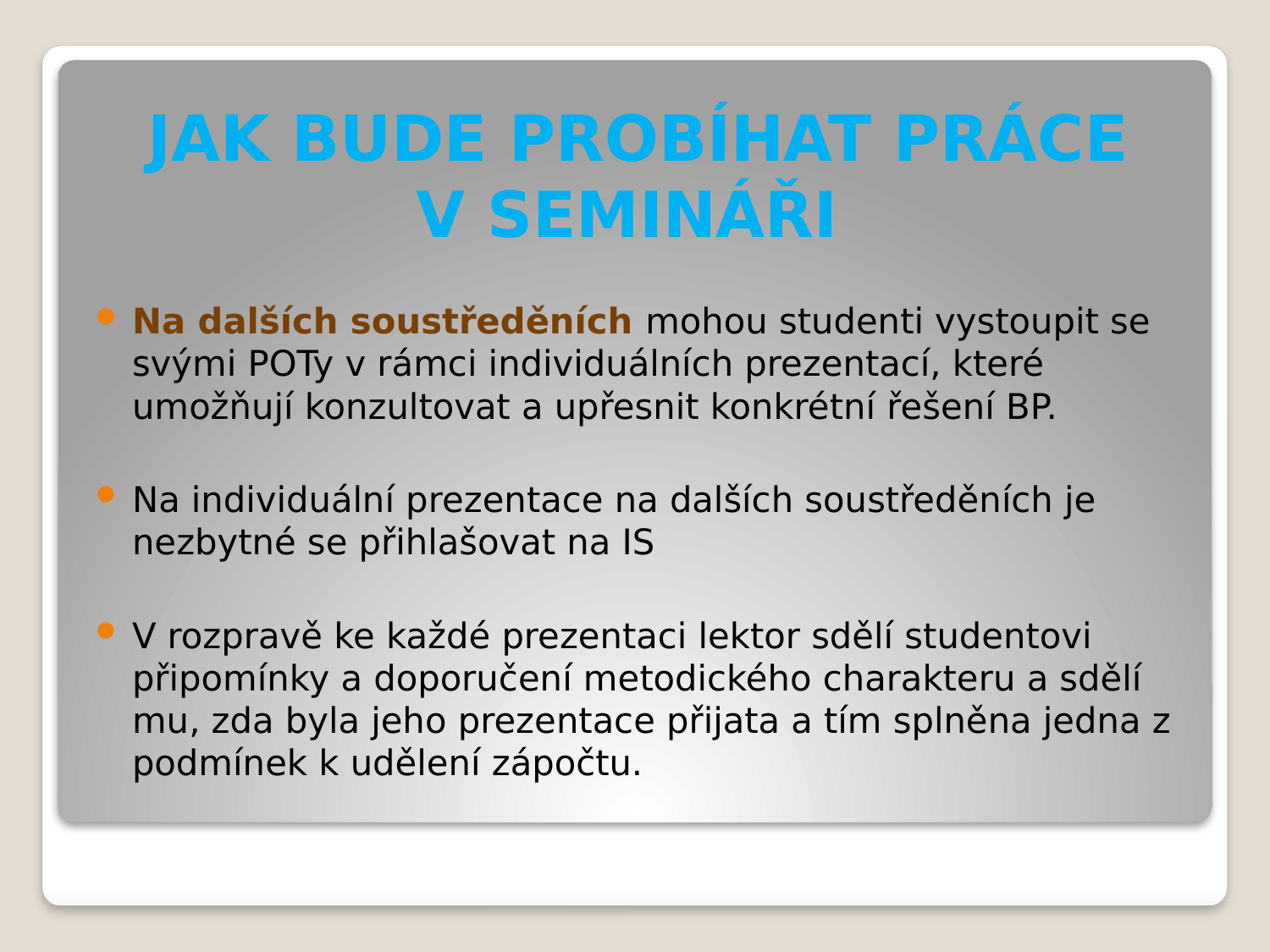

# JAK BUDE PROBÍHAT PRÁCE V SEMINÁŘI
Na dalších soustředěních mohou studenti vystoupit se svými POTy v rámci individuálních prezentací, které umožňují konzultovat a upřesnit konkrétní řešení BP.

Na individuální prezentace na dalších soustředěních je nezbytné se přihlašovat na IS

V rozpravě ke každé prezentaci lektor sdělí studentovi připomínky a doporučení metodického charakteru a sdělí mu, zda byla jeho prezentace přijata a tím splněna jedna z podmínek k udělení zápočtu.